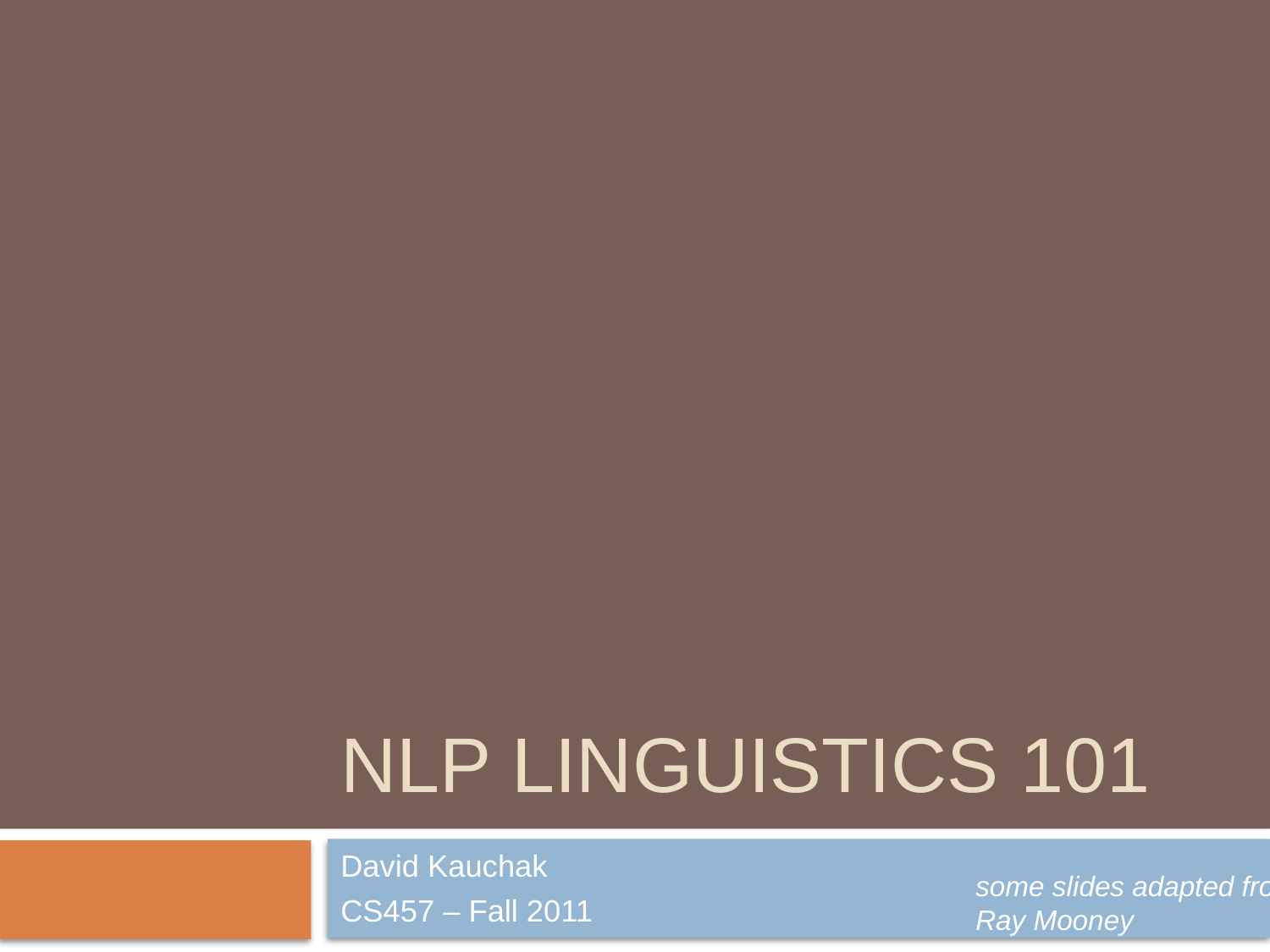

# NLP Linguistics 101
David Kauchak
CS457 – Fall 2011
some slides adapted from Ray Mooney